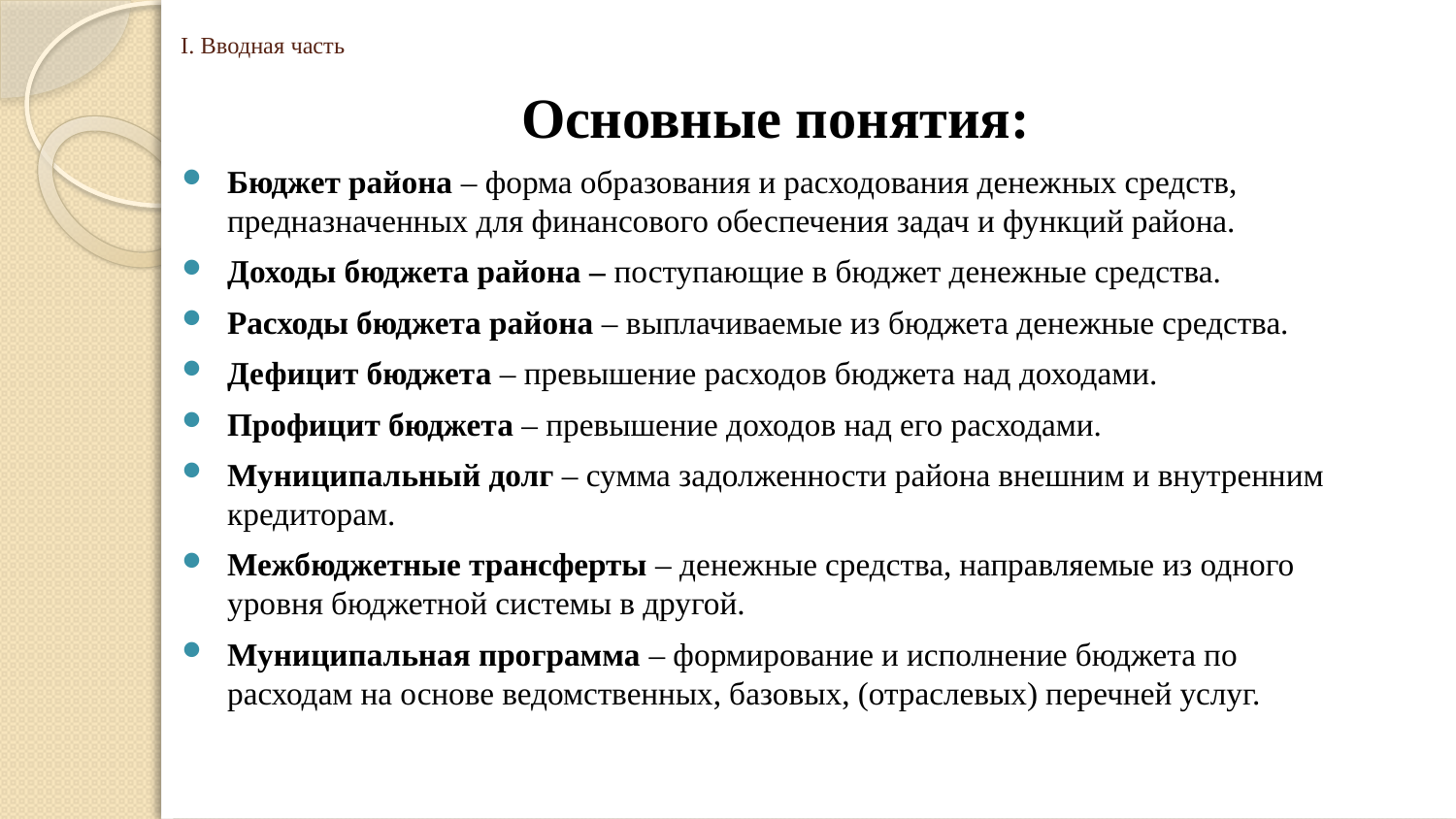

# I. Вводная часть
Основные понятия:
Бюджет района – форма образования и расходования денежных средств, предназначенных для финансового обеспечения задач и функций района.
Доходы бюджета района – поступающие в бюджет денежные средства.
Расходы бюджета района – выплачиваемые из бюджета денежные средства.
Дефицит бюджета – превышение расходов бюджета над доходами.
Профицит бюджета – превышение доходов над его расходами.
Муниципальный долг – сумма задолженности района внешним и внутренним кредиторам.
Межбюджетные трансферты – денежные средства, направляемые из одного уровня бюджетной системы в другой.
Муниципальная программа – формирование и исполнение бюджета по расходам на основе ведомственных, базовых, (отраслевых) перечней услуг.